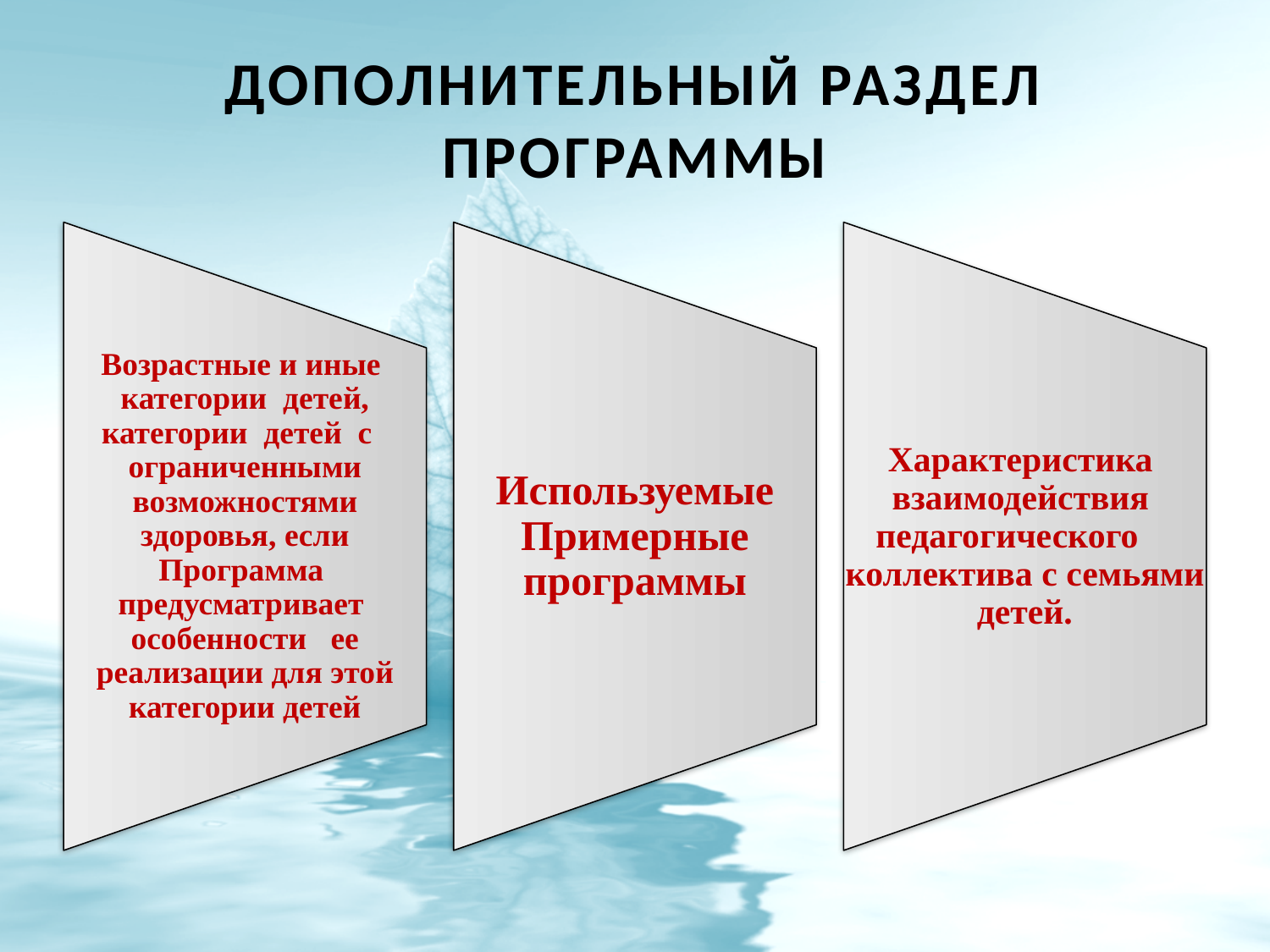

# Дополнительный раздел программы
Возрастные и иные  категории  детей, категории  детей  с   ограниченными возможностями здоровья, если Программа  предусматривает  особенности   ее реализации для этой категории детей
Используемые Примерные программы
Характеристика  взаимодействия  педагогического     коллектива с семьями детей.